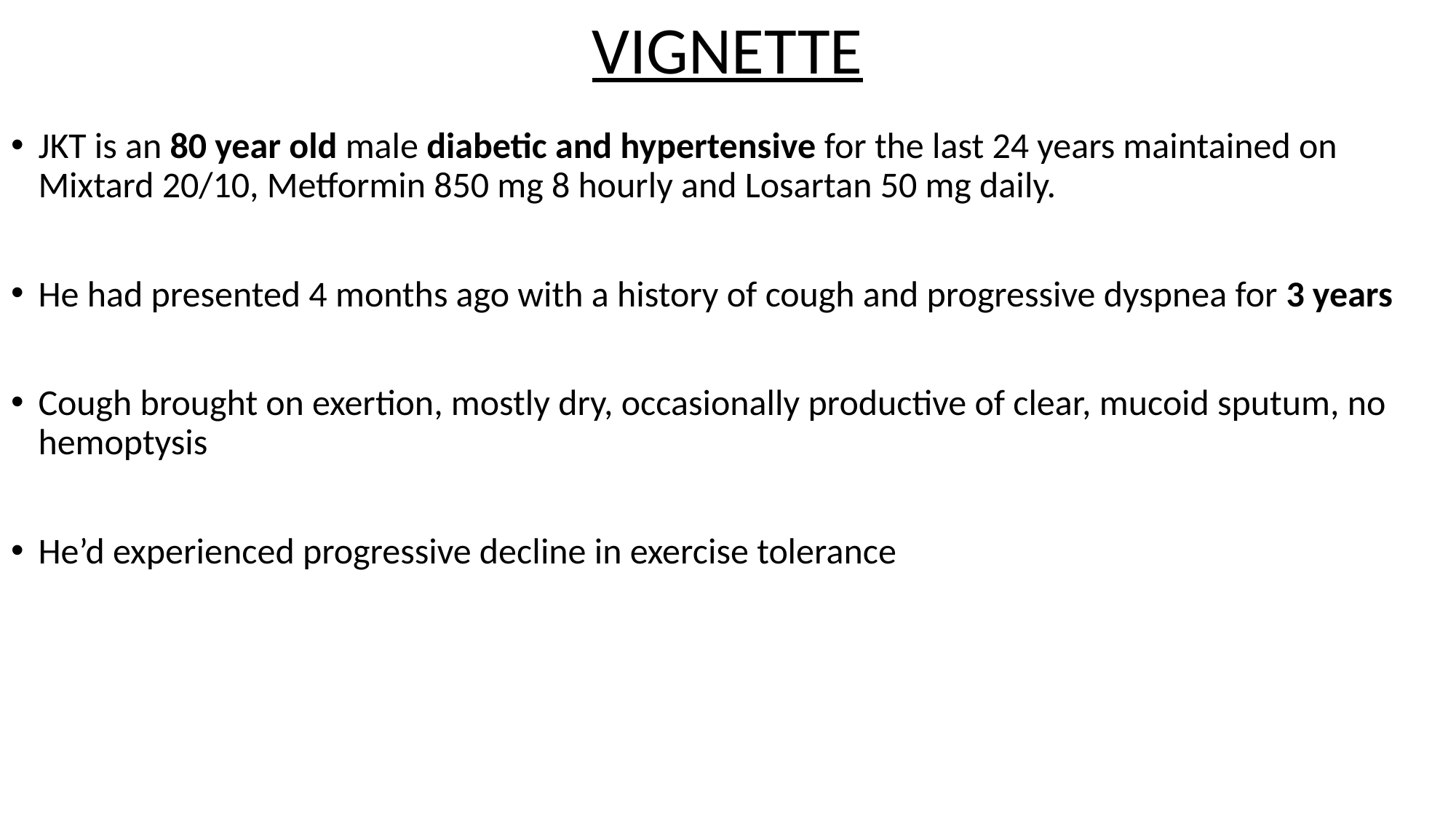

# VIGNETTE
JKT is an 80 year old male diabetic and hypertensive for the last 24 years maintained on Mixtard 20/10, Metformin 850 mg 8 hourly and Losartan 50 mg daily.

He had presented 4 months ago with a history of cough and progressive dyspnea for 3 years

Cough brought on exertion, mostly dry, occasionally productive of clear, mucoid sputum, no hemoptysis

He’d experienced progressive decline in exercise tolerance